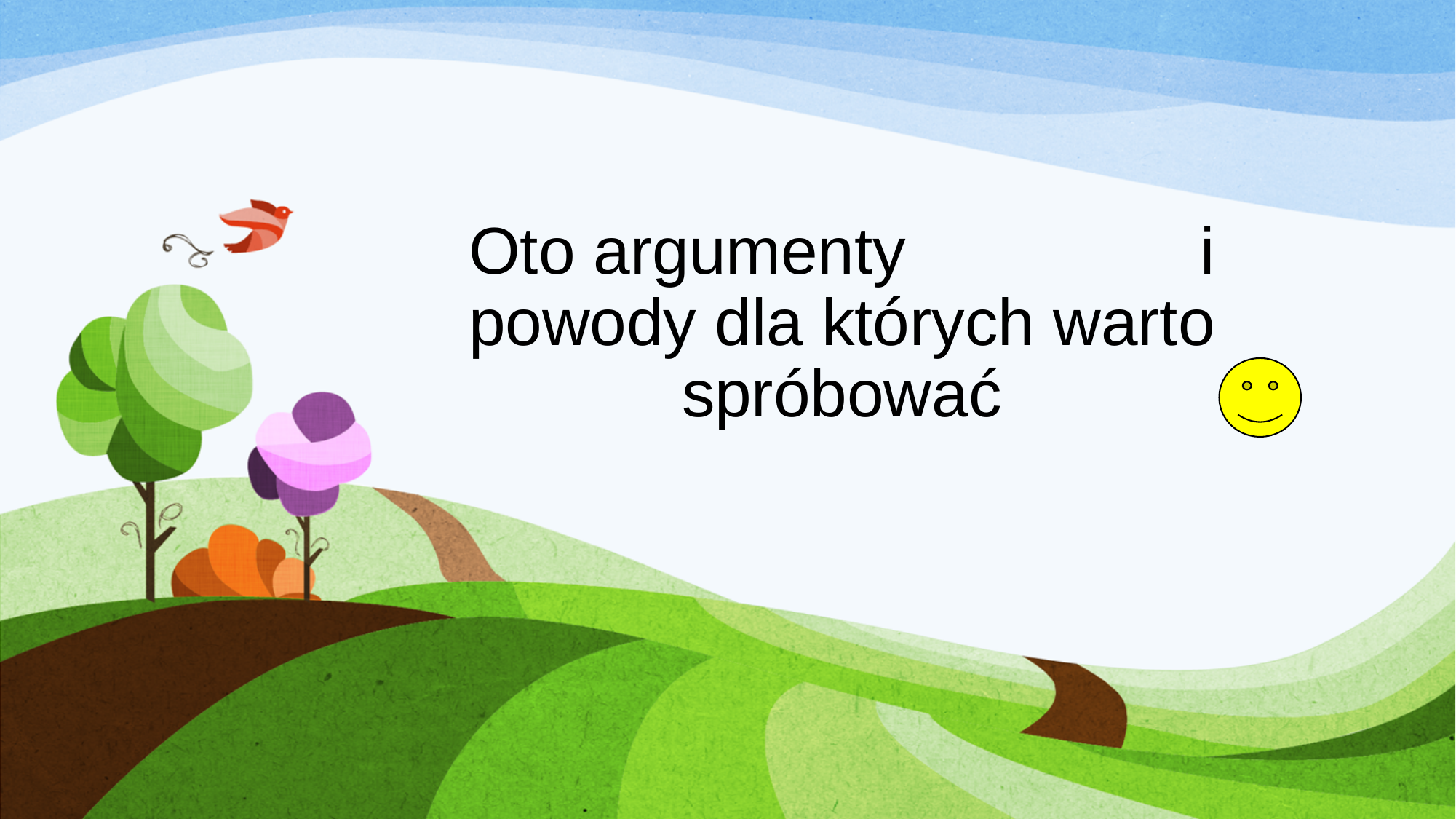

# Oto argumenty                i powody dla których warto spróbować